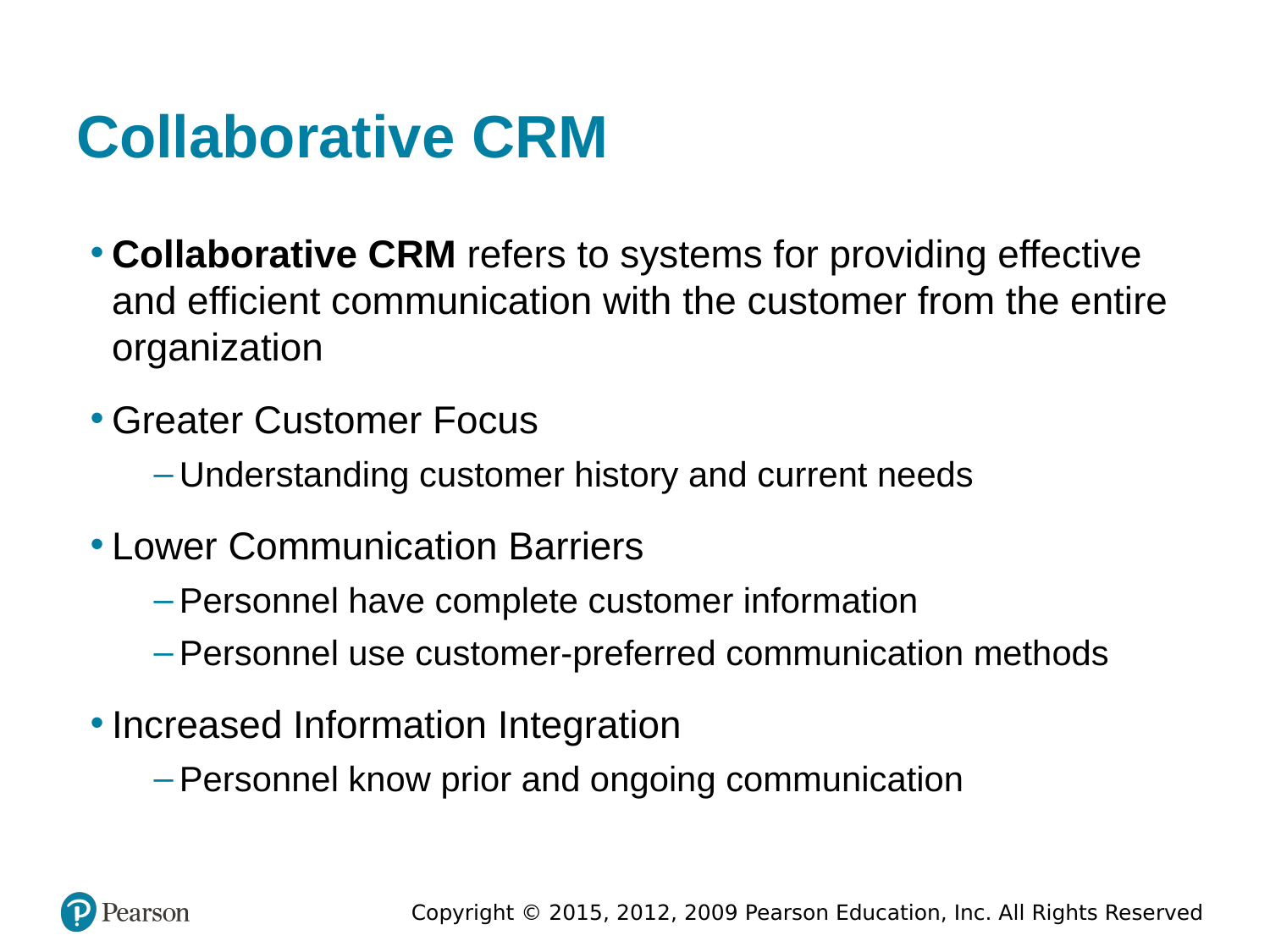

# Collaborative CRM
Collaborative CRM refers to systems for providing effective and efficient communication with the customer from the entire organization
Greater Customer Focus
Understanding customer history and current needs
Lower Communication Barriers
Personnel have complete customer information
Personnel use customer-preferred communication methods
Increased Information Integration
Personnel know prior and ongoing communication